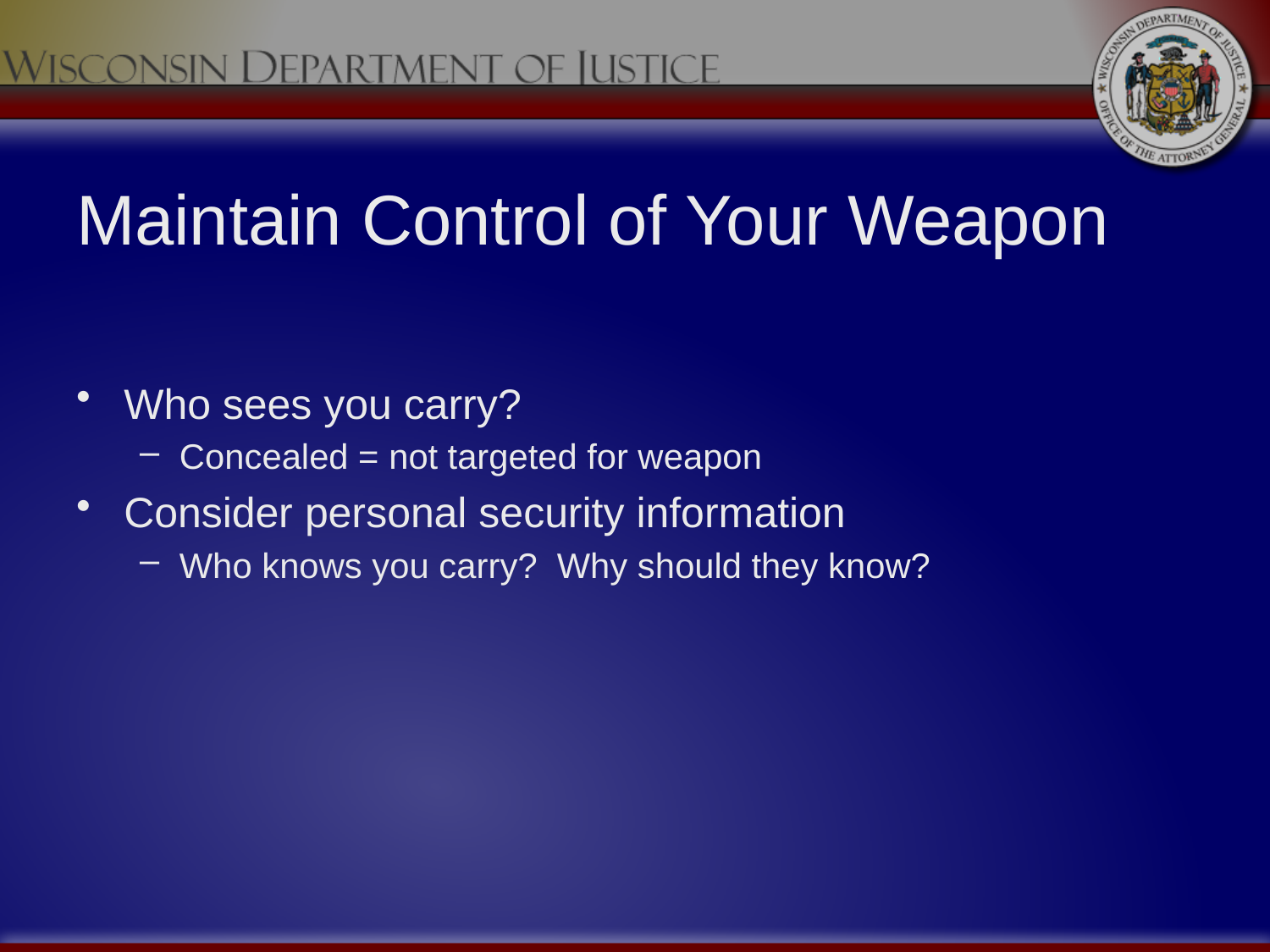

# Maintain Control of Your Weapon
Who sees you carry?
Concealed = not targeted for weapon
Consider personal security information
Who knows you carry?  Why should they know?